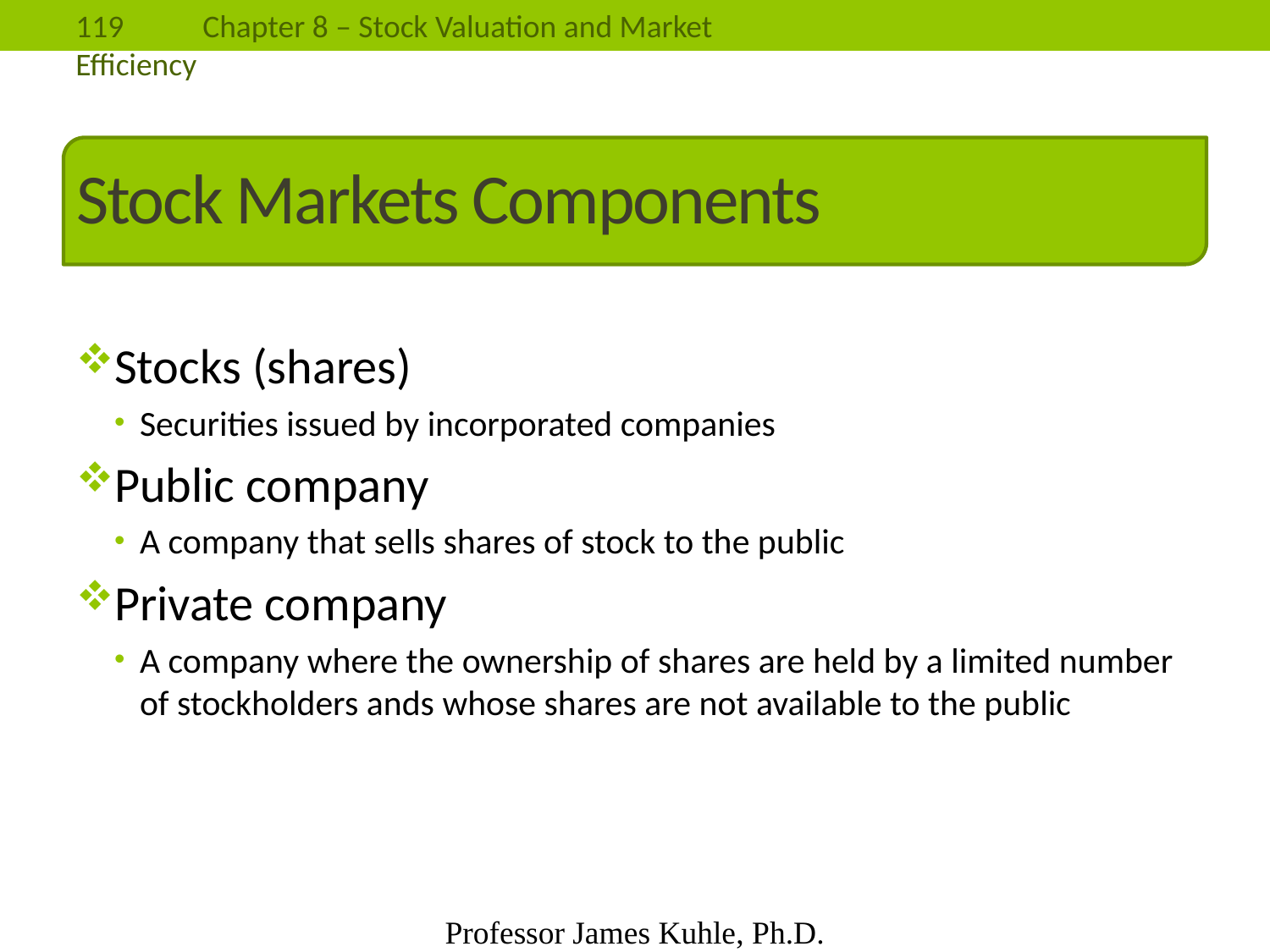

# Stock Markets Components
Stocks (shares)
Securities issued by incorporated companies
Public company
A company that sells shares of stock to the public
Private company
A company where the ownership of shares are held by a limited number of stockholders ands whose shares are not available to the public

Professor James Kuhle, Ph.D.